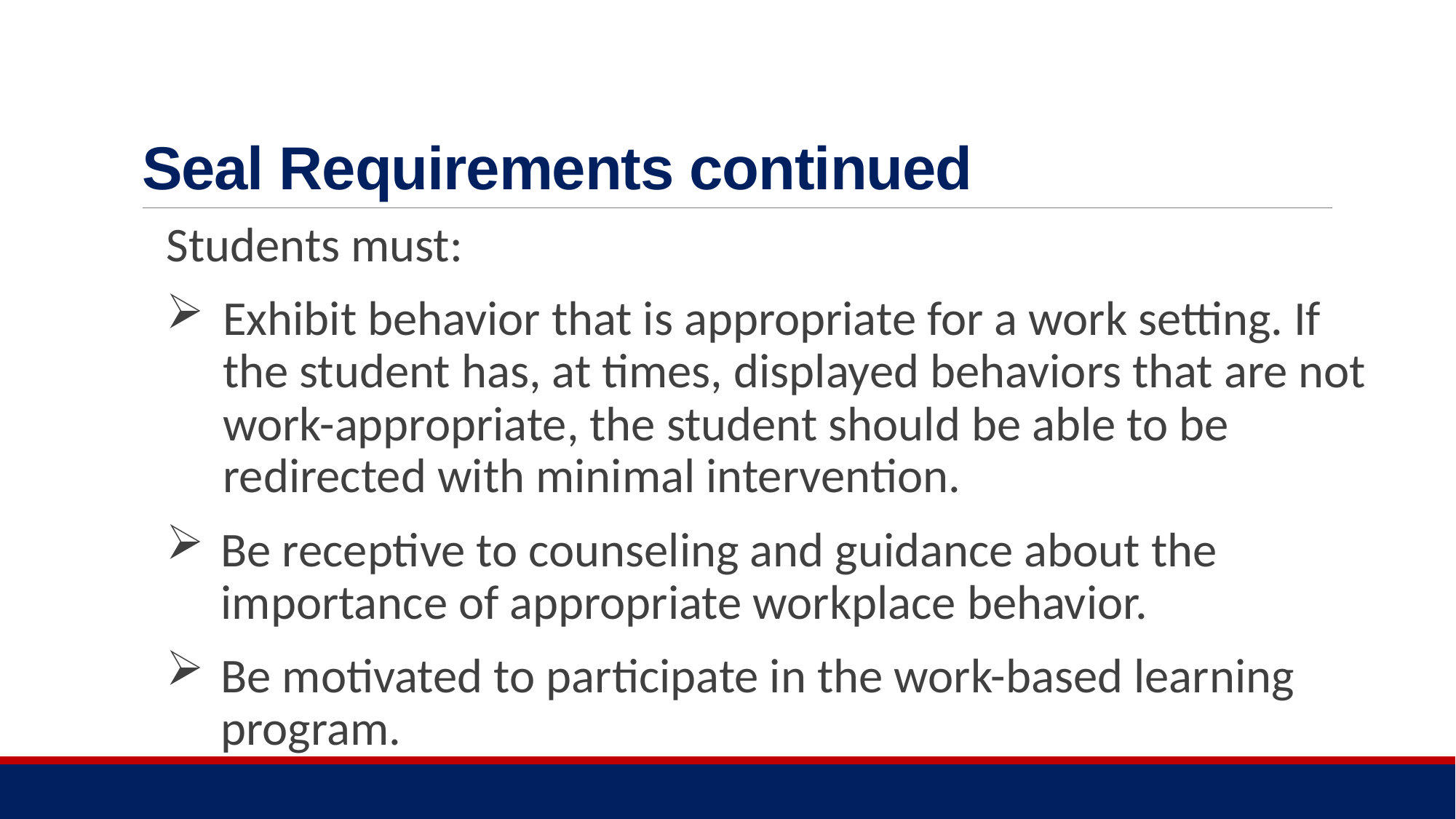

# Seal Requirements continued
Students must:
Exhibit behavior that is appropriate for a work setting. If the student has, at times, displayed behaviors that are not work-appropriate, the student should be able to be redirected with minimal intervention.
Be receptive to counseling and guidance about the importance of appropriate workplace behavior.
Be motivated to participate in the work-based learning program.